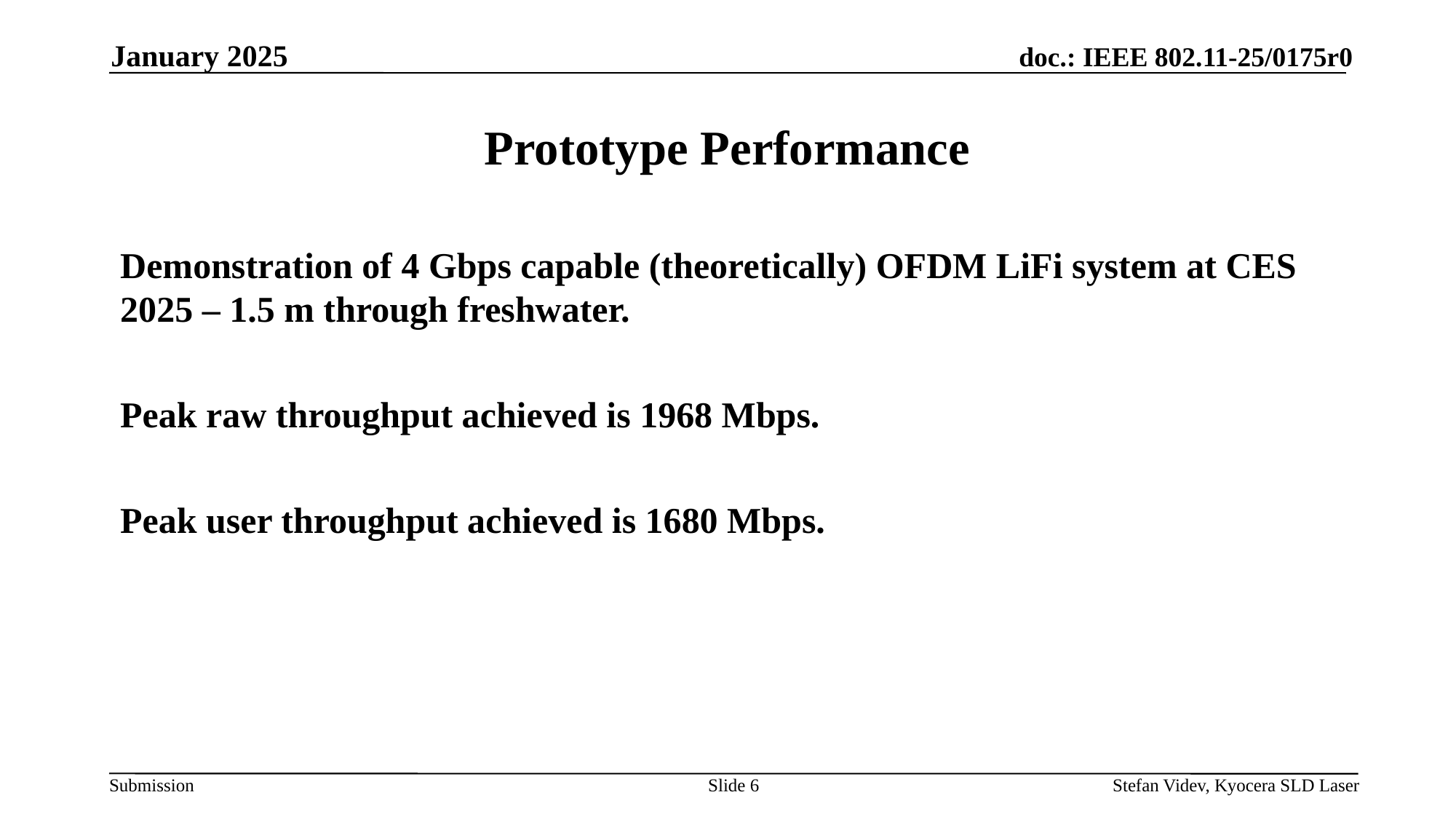

January 2025
# Prototype Performance
Demonstration of 4 Gbps capable (theoretically) OFDM LiFi system at CES 2025 – 1.5 m through freshwater.

Peak raw throughput achieved is 1968 Mbps.

Peak user throughput achieved is 1680 Mbps.
Slide 6
Stefan Videv, Kyocera SLD Laser